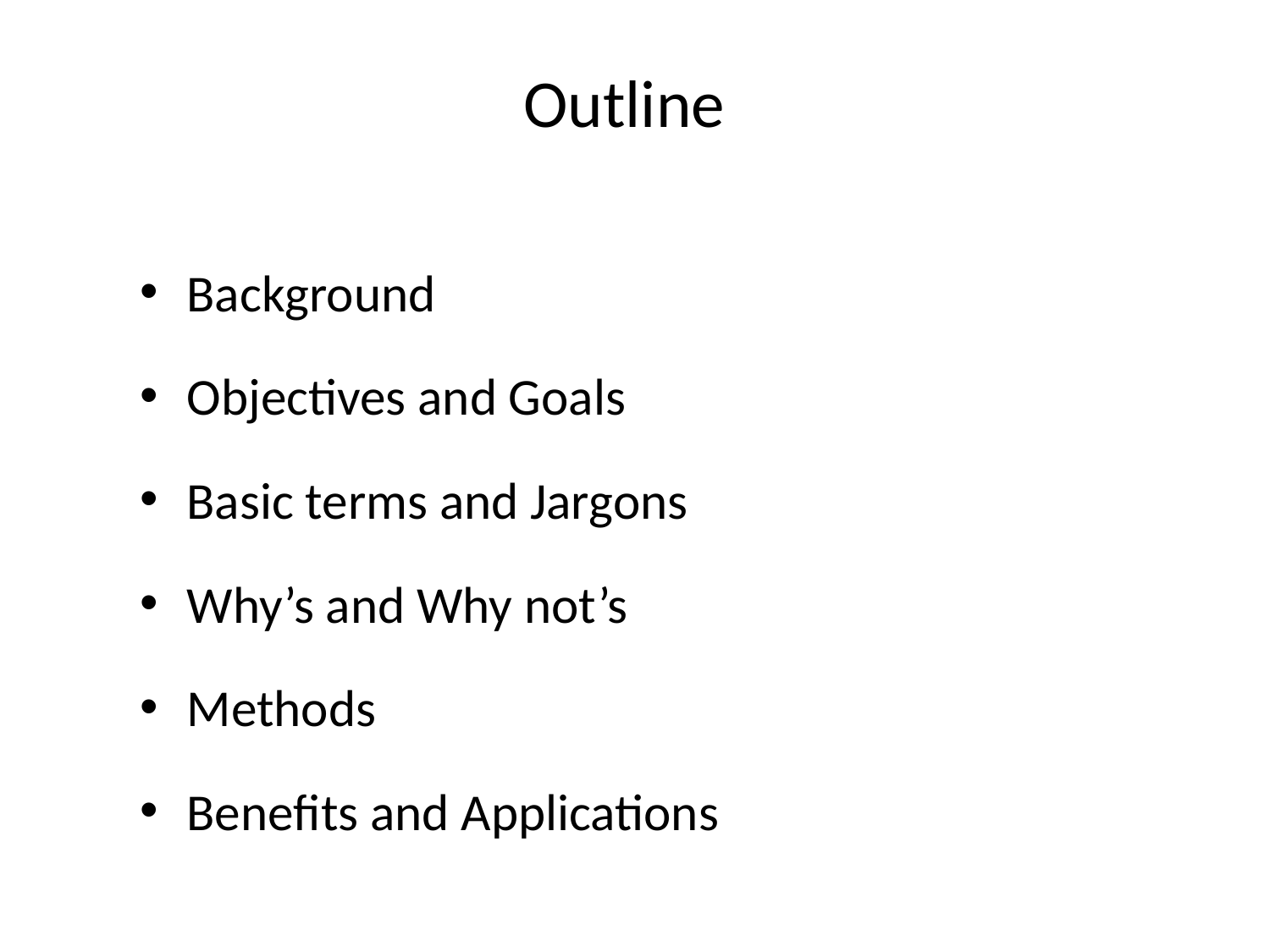

Outline
Background
Objectives and Goals
Basic terms and Jargons
Why’s and Why not’s
Methods
Benefits and Applications